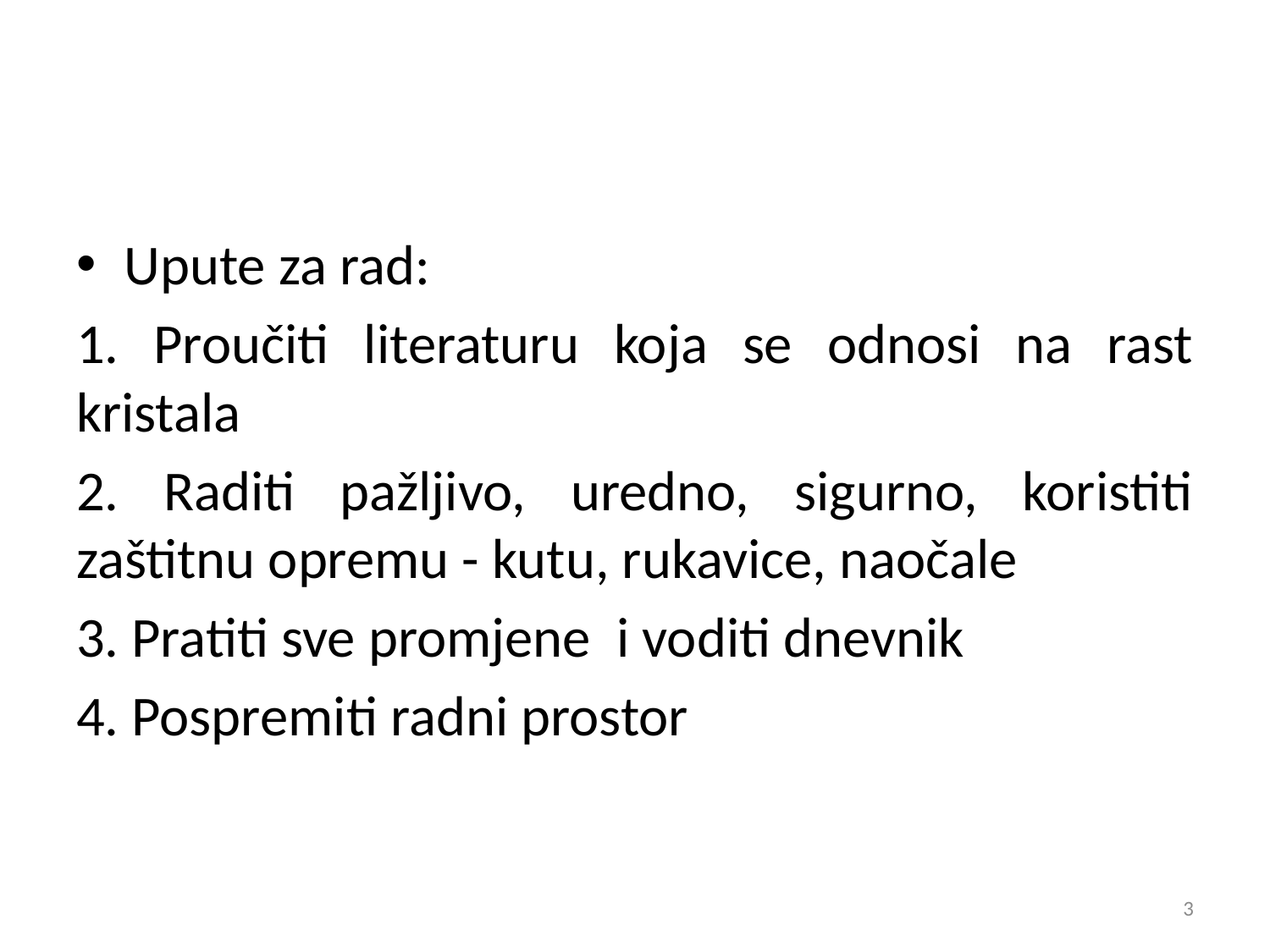

Upute za rad:
1. Proučiti literaturu koja se odnosi na rast kristala
2. Raditi pažljivo, uredno, sigurno, koristiti zaštitnu opremu - kutu, rukavice, naočale
3. Pratiti sve promjene  i voditi dnevnik
4. Pospremiti radni prostor
3